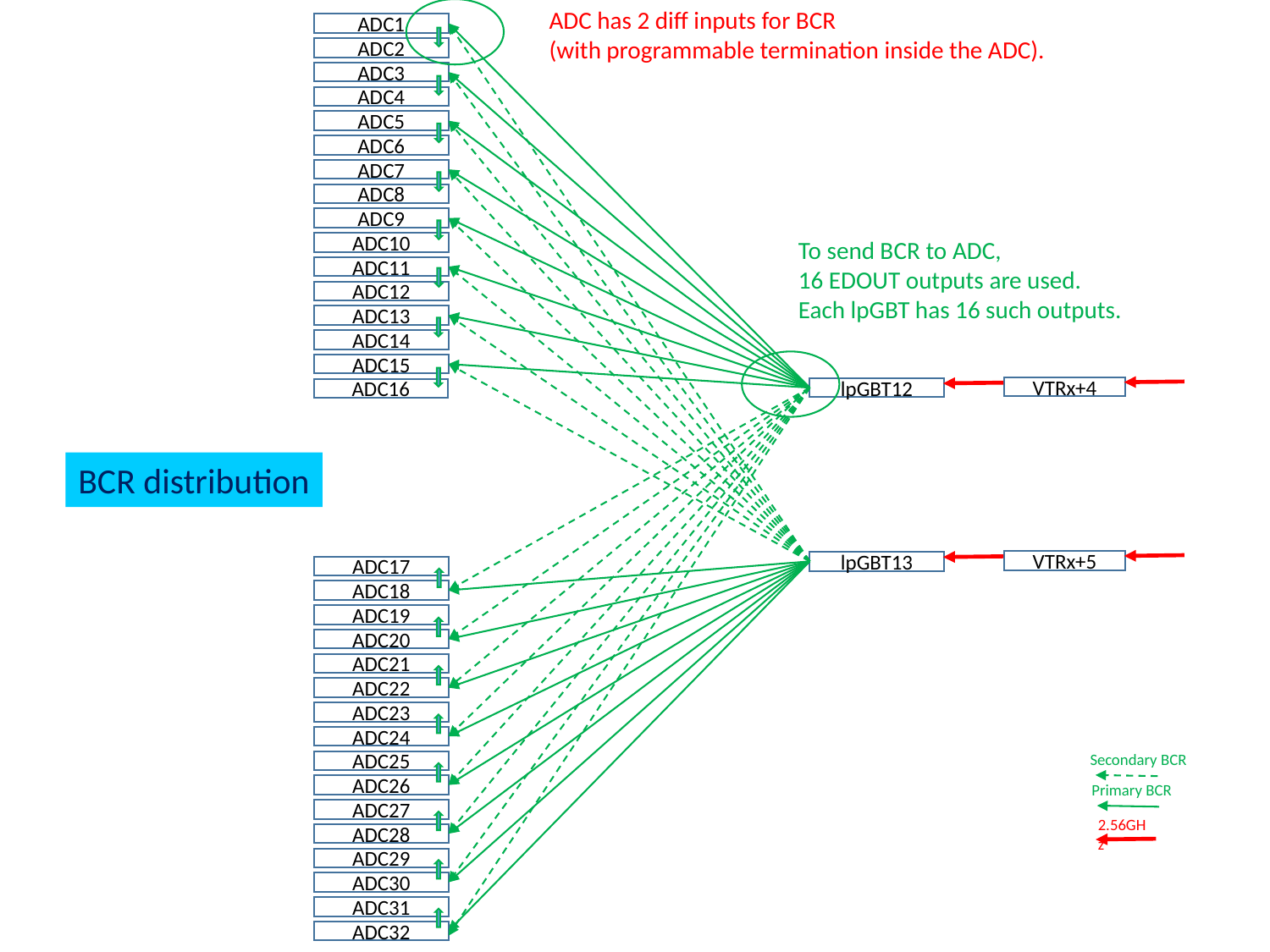

ADC has 2 diff inputs for BCR
(with programmable termination inside the ADC).

ADC1

ADC2
ADC3

ADC4
ADC5

ADC6
ADC7

ADC8
ADC9

To send BCR to ADC,
16 EDOUT outputs are used.
Each lpGBT has 16 such outputs.
ADC10
ADC11

ADC12
ADC13

ADC14

ADC15

VTRx+4
lpGBT12
ADC16
BCR distribution
VTRx+5
lpGBT13
ADC17

ADC18
ADC19

ADC20
ADC21

ADC22
ADC23

ADC24
Secondary BCR
ADC25

Primary BCR
ADC26
ADC27
2.56GHz

ADC28
ADC29

ADC30
ADC31

ADC32